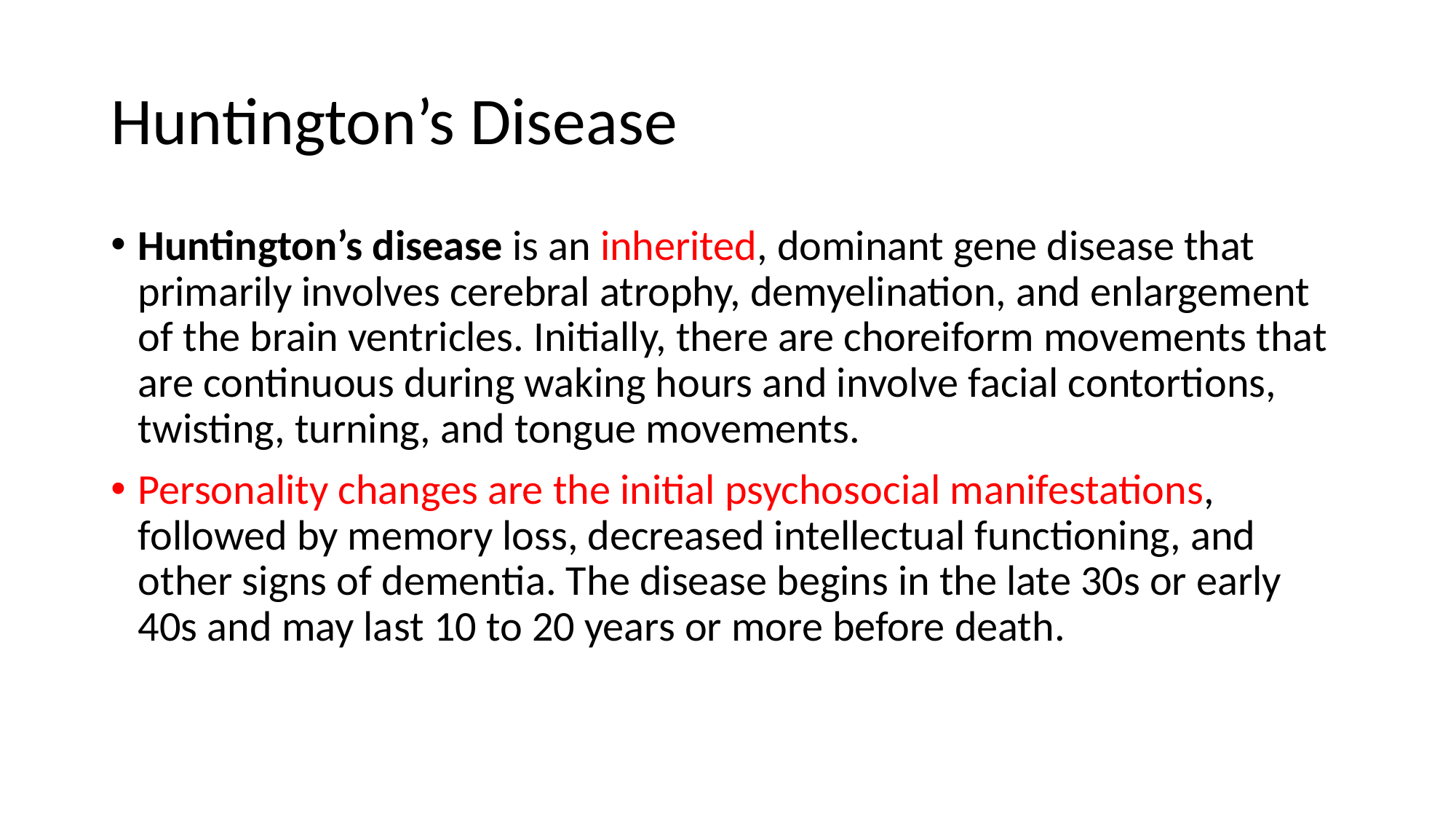

# Huntington’s Disease
Huntington’s disease is an inherited, dominant gene disease that primarily involves cerebral atrophy, demyelination, and enlargement of the brain ventricles. Initially, there are choreiform movements that are continuous during waking hours and involve facial contortions, twisting, turning, and tongue movements.
Personality changes are the initial psychosocial manifestations, followed by memory loss, decreased intellectual functioning, and other signs of dementia. The disease begins in the late 30s or early 40s and may last 10 to 20 years or more before death.